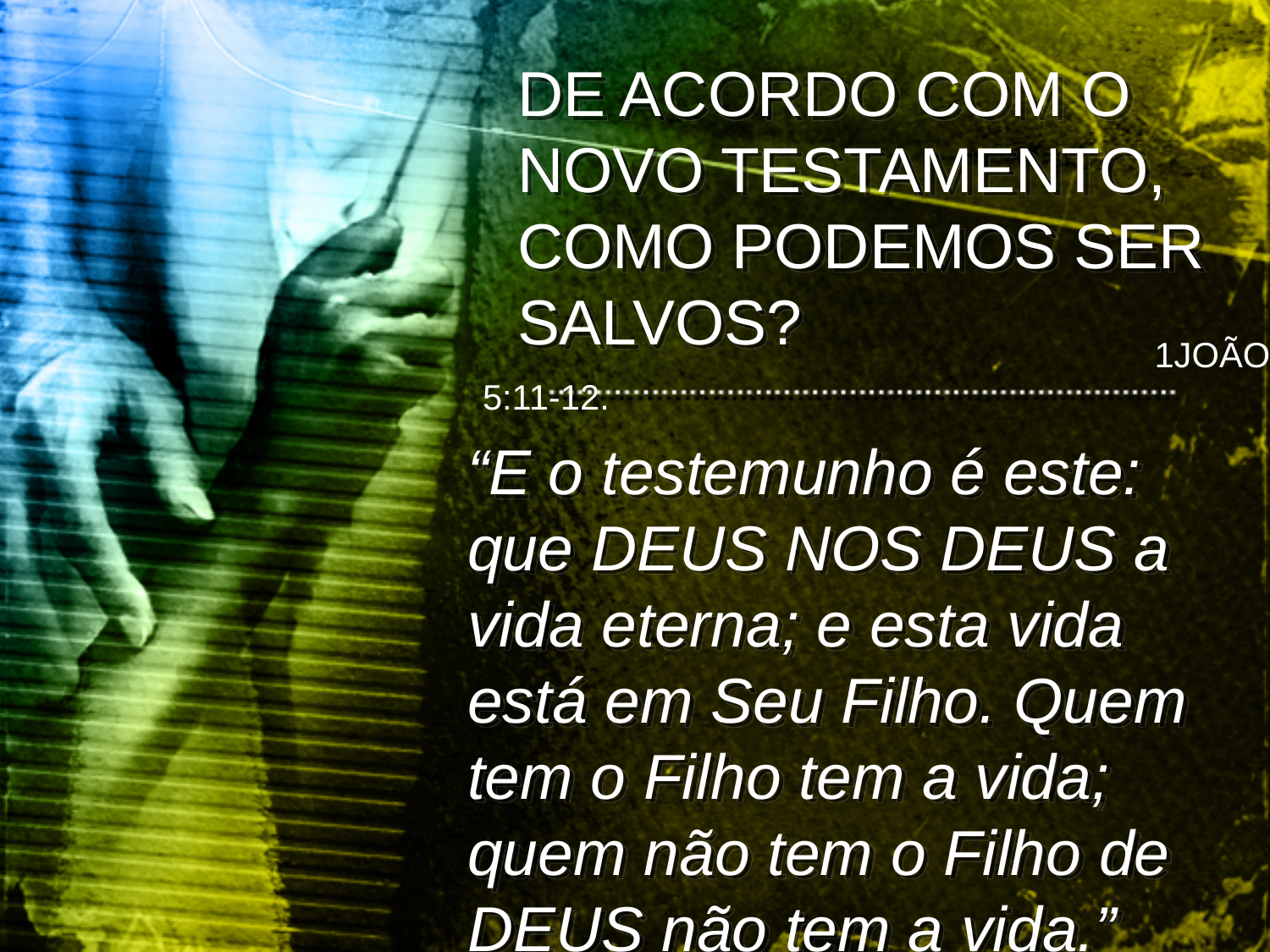

DE ACORDO COM O NOVO TESTAMENTO, COMO PODEMOS SER SALVOS?
                                                                     1JOÃO 5:11-12.
“E o testemunho é este: que DEUS NOS DEUS a vida eterna; e esta vida está em Seu Filho. Quem tem o Filho tem a vida; quem não tem o Filho de DEUS não tem a vida.”